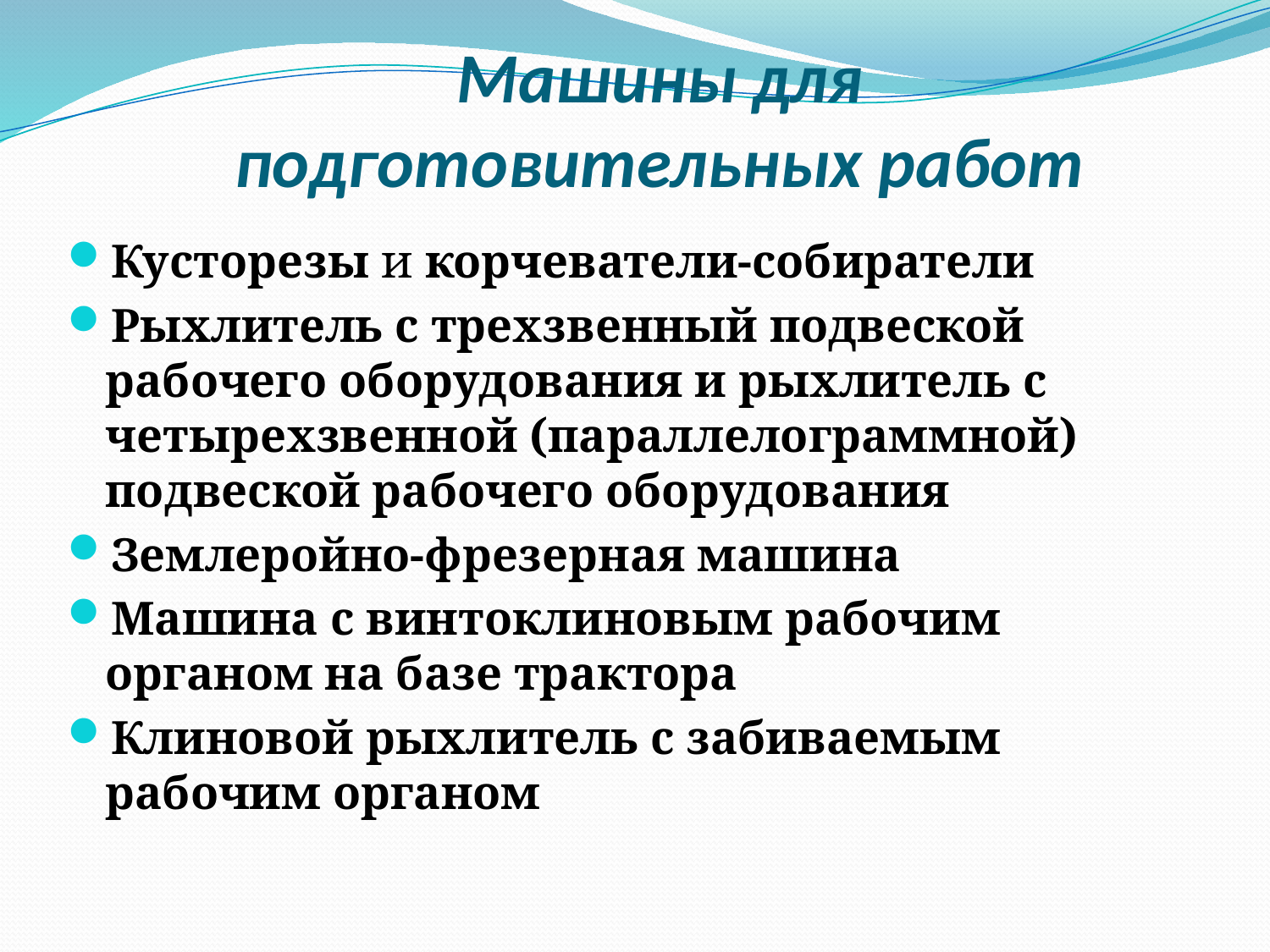

# Машины для подготовительных работ
Кусторезы и корчеватели-собиратели
Рыхлитель с трехзвенный подвеской рабочего оборудования и рыхлитель с четырехзвенной (параллелограммной) подвеской рабочего оборудования
Землеройно-фрезерная машина
Машина с винтоклиновым рабочим органом на базе трактора
Клиновой рыхлитель с забиваемым рабочим органом